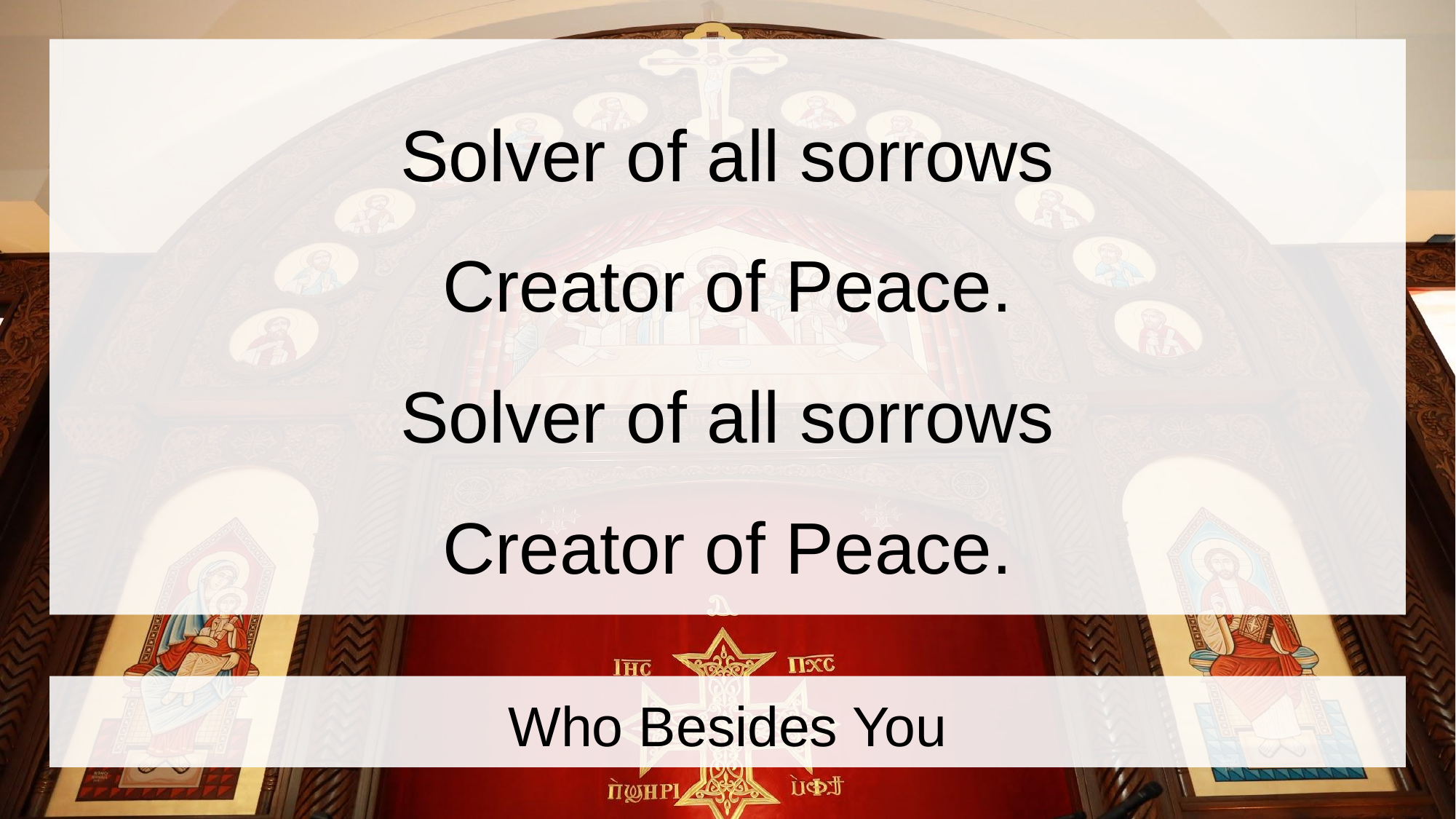

Solver of all sorrows
Creator of Peace.
Solver of all sorrows
Creator of Peace.
# Who Besides You